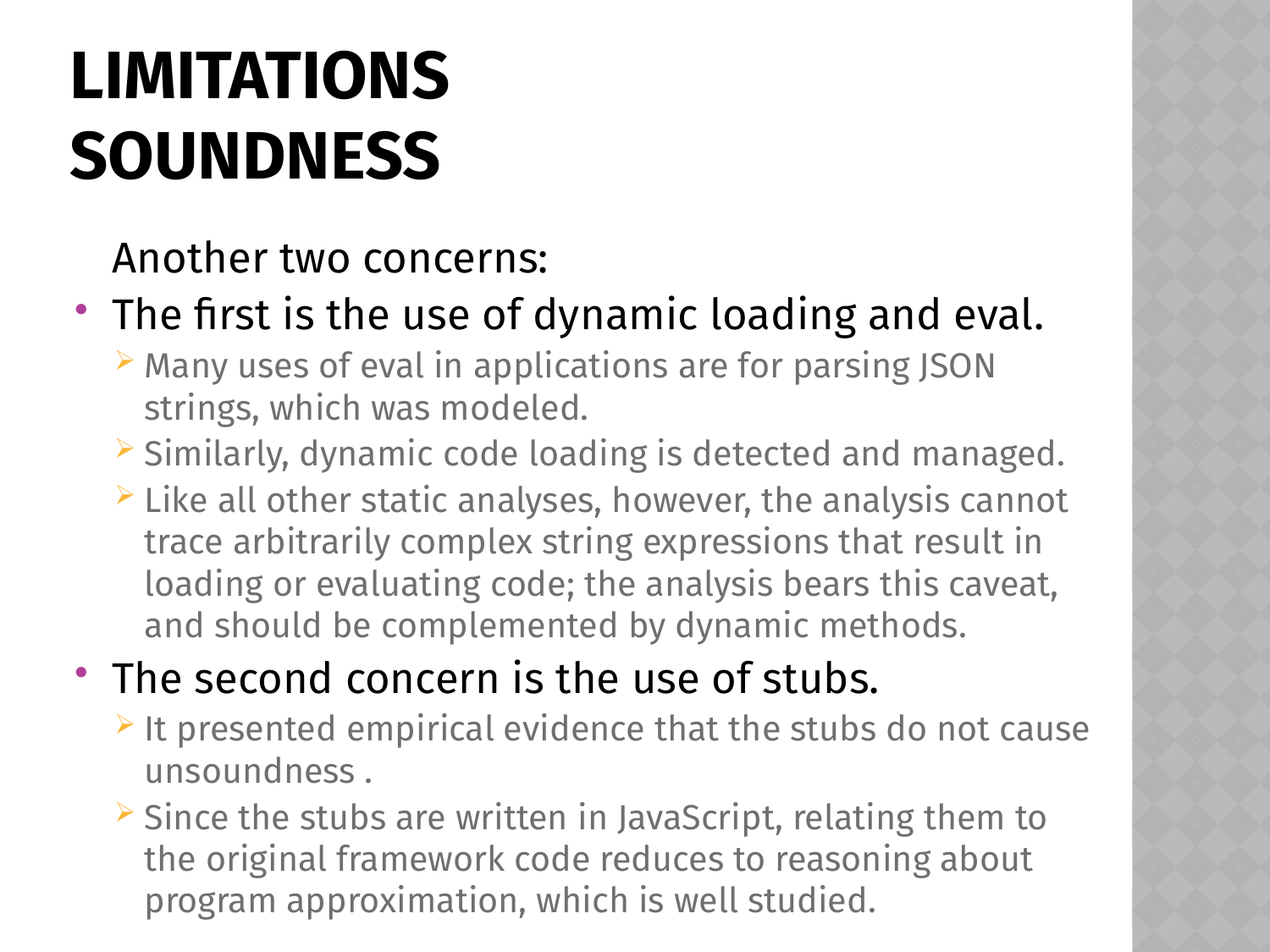

# LIMITATIONS Soundness
	Another two concerns:
The first is the use of dynamic loading and eval.
Many uses of eval in applications are for parsing JSON strings, which was modeled.
Similarly, dynamic code loading is detected and managed.
Like all other static analyses, however, the analysis cannot trace arbitrarily complex string expressions that result in loading or evaluating code; the analysis bears this caveat, and should be complemented by dynamic methods.
The second concern is the use of stubs.
It presented empirical evidence that the stubs do not cause unsoundness .
Since the stubs are written in JavaScript, relating them to the original framework code reduces to reasoning about program approximation, which is well studied.